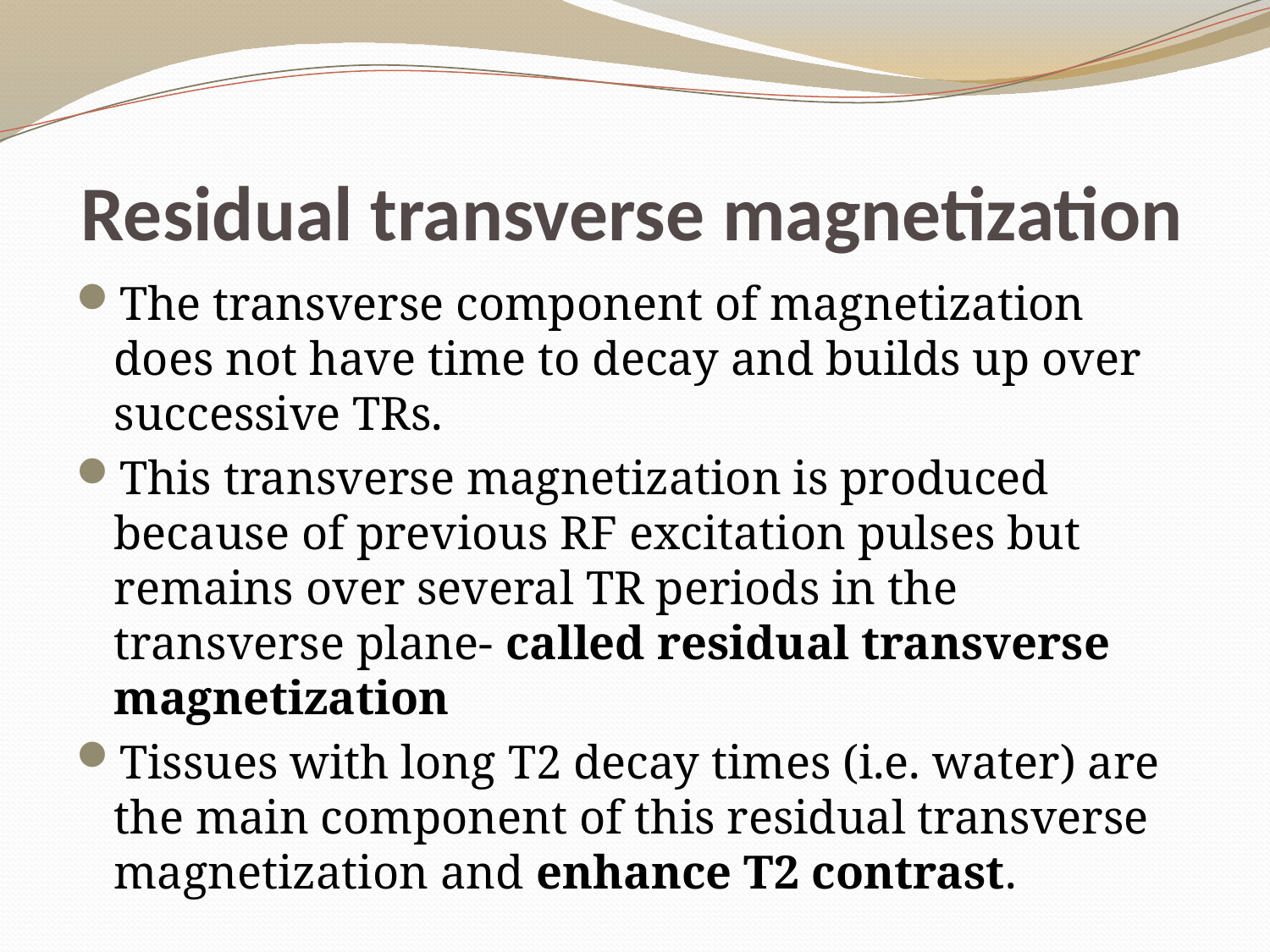

# Residual transverse magnetization
The transverse component of magnetization does not have time to decay and builds up over successive TRs.
This transverse magnetization is produced because of previous RF excitation pulses but remains over several TR periods in the transverse plane- called residual transverse magnetization
Tissues with long T2 decay times (i.e. water) are the main component of this residual transverse magnetization and enhance T2 contrast.